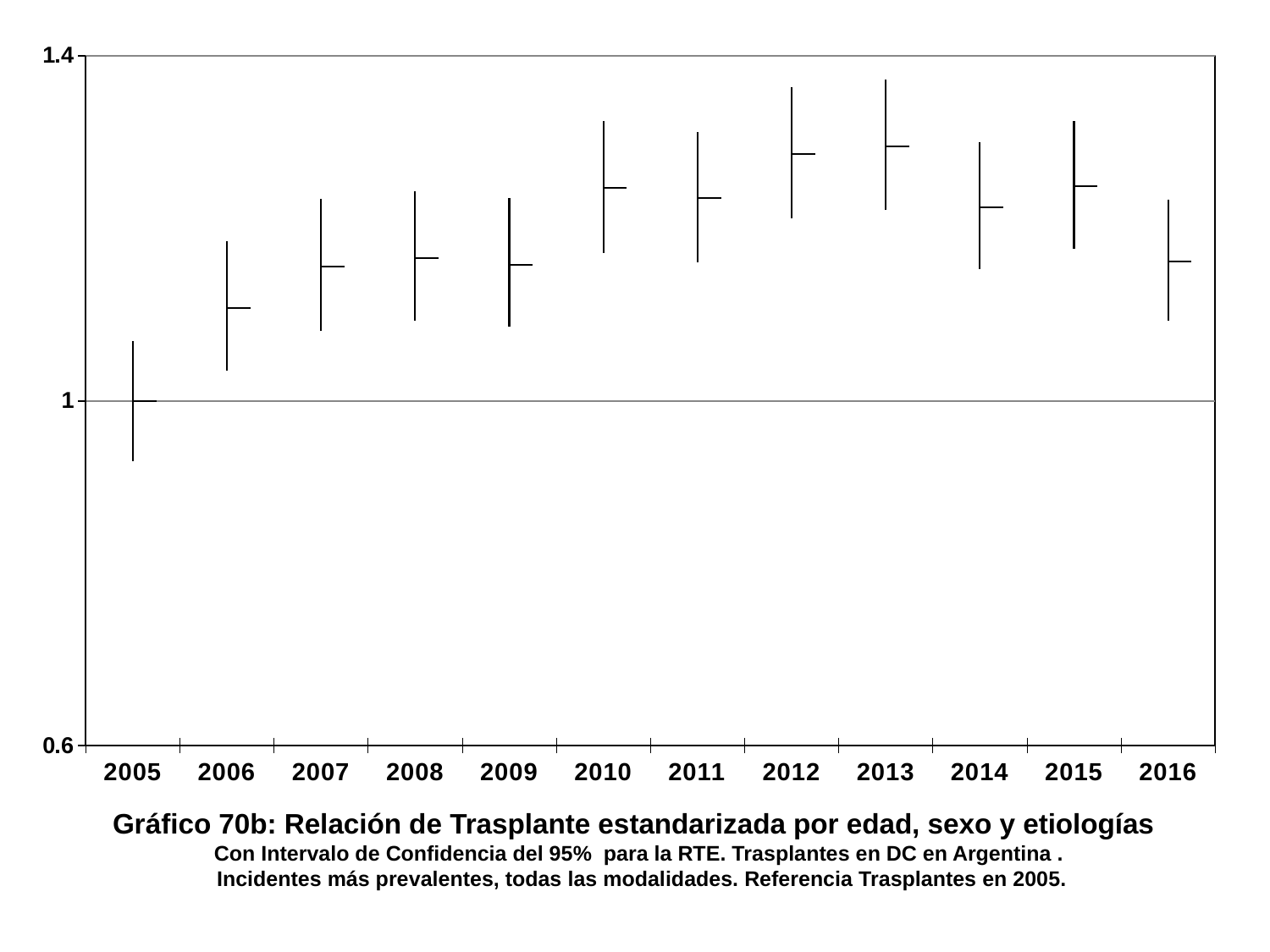

[unsupported chart]

Gráfico 70b: Relación de Trasplante estandarizada por edad, sexo y etiologías
Con Intervalo de Confidencia del 95%  para la RTE. Trasplantes en DC en Argentina .
Incidentes más prevalentes, todas las modalidades. Referencia Trasplantes en 2005.